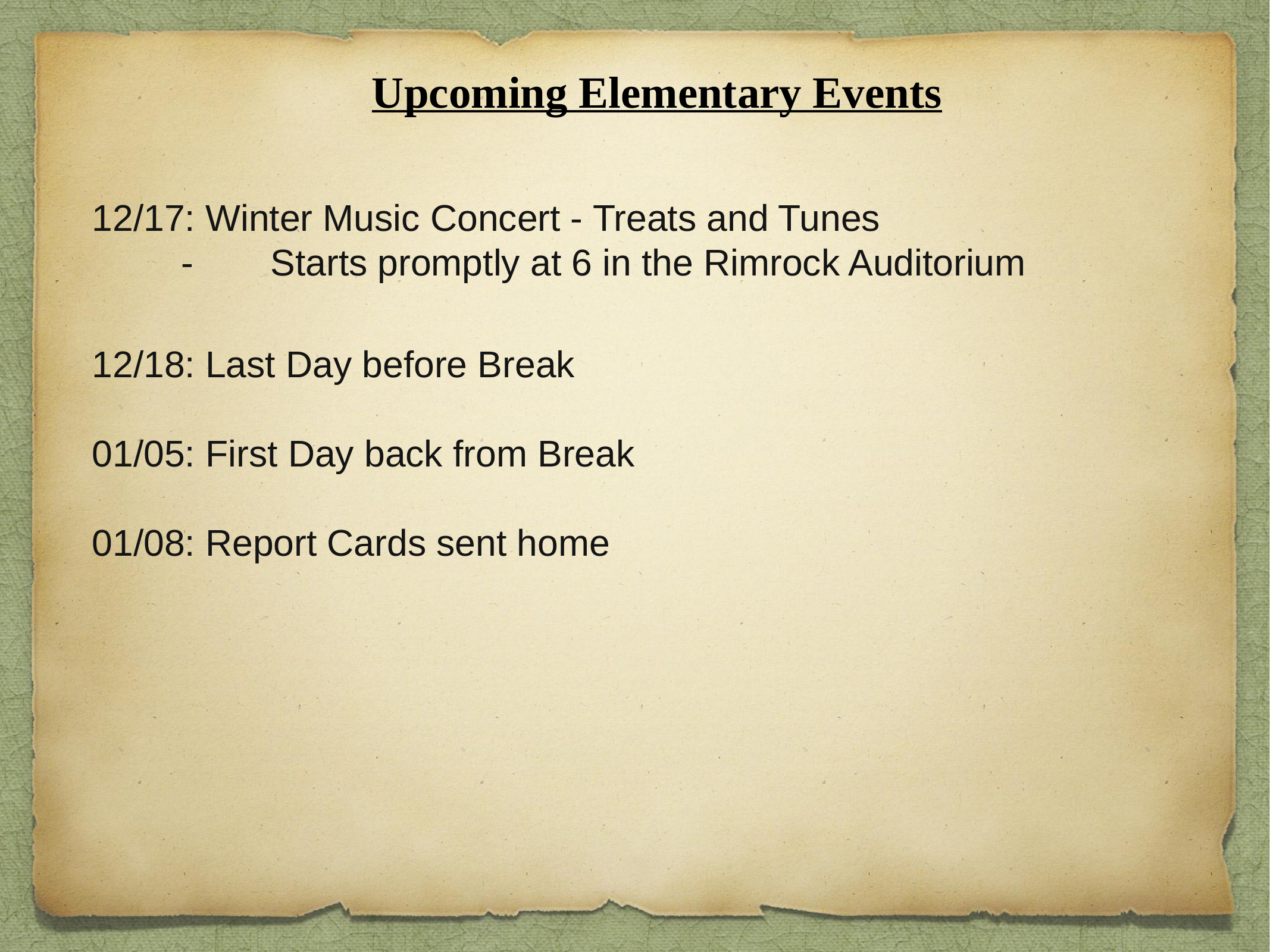

Upcoming Elementary Events
12/17: Winter Music Concert - Treats and Tunes
	-	Starts promptly at 6 in the Rimrock Auditorium
12/18: Last Day before Break
01/05: First Day back from Break
01/08: Report Cards sent home